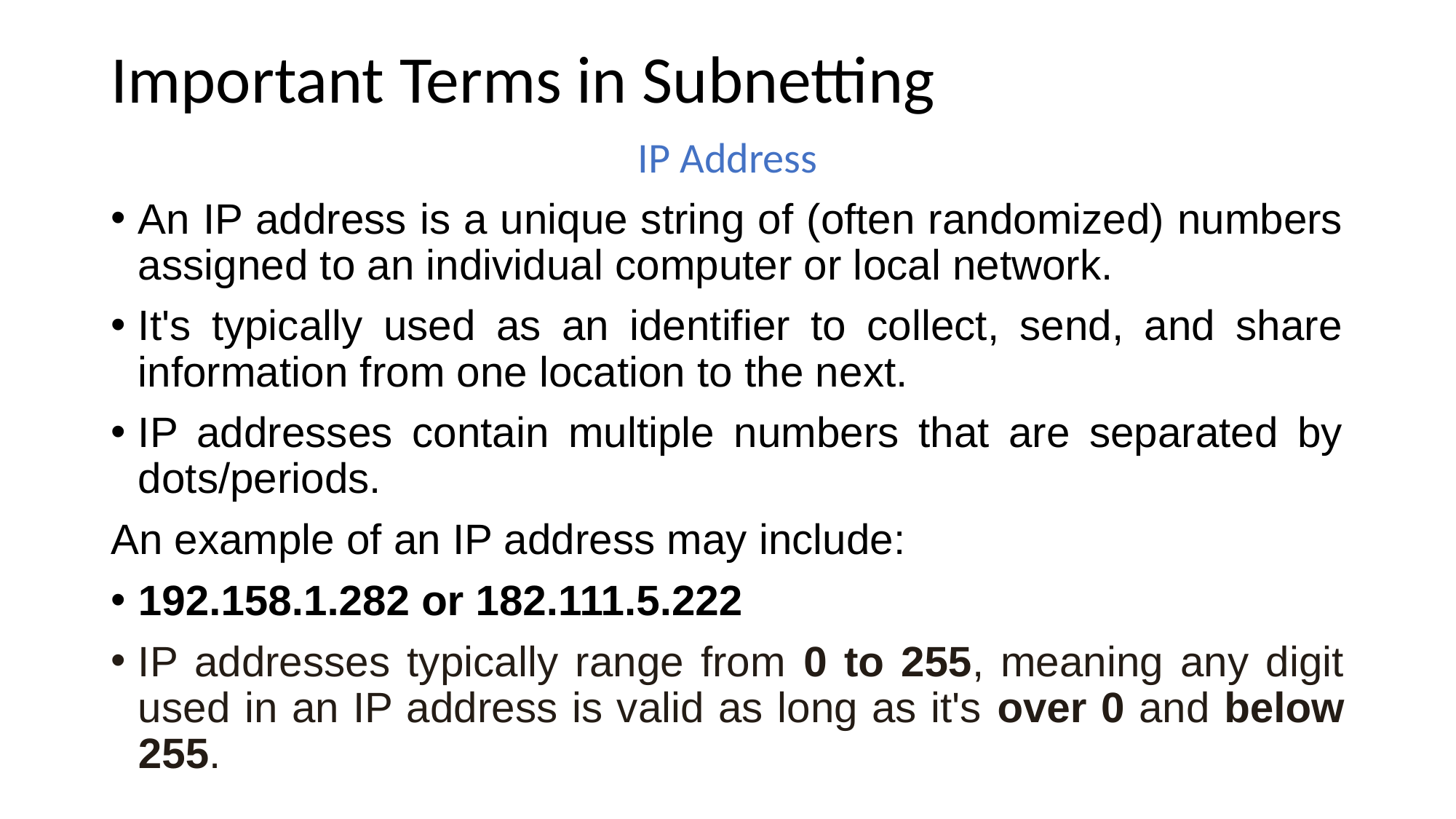

# Important Terms in Subnetting
IP Address
An IP address is a unique string of (often randomized) numbers assigned to an individual computer or local network.
It's typically used as an identifier to collect, send, and share information from one location to the next.
IP addresses contain multiple numbers that are separated by dots/periods.
An example of an IP address may include:
192.158.1.282 or 182.111.5.222
IP addresses typically range from 0 to 255, meaning any digit used in an IP address is valid as long as it's over 0 and below 255.